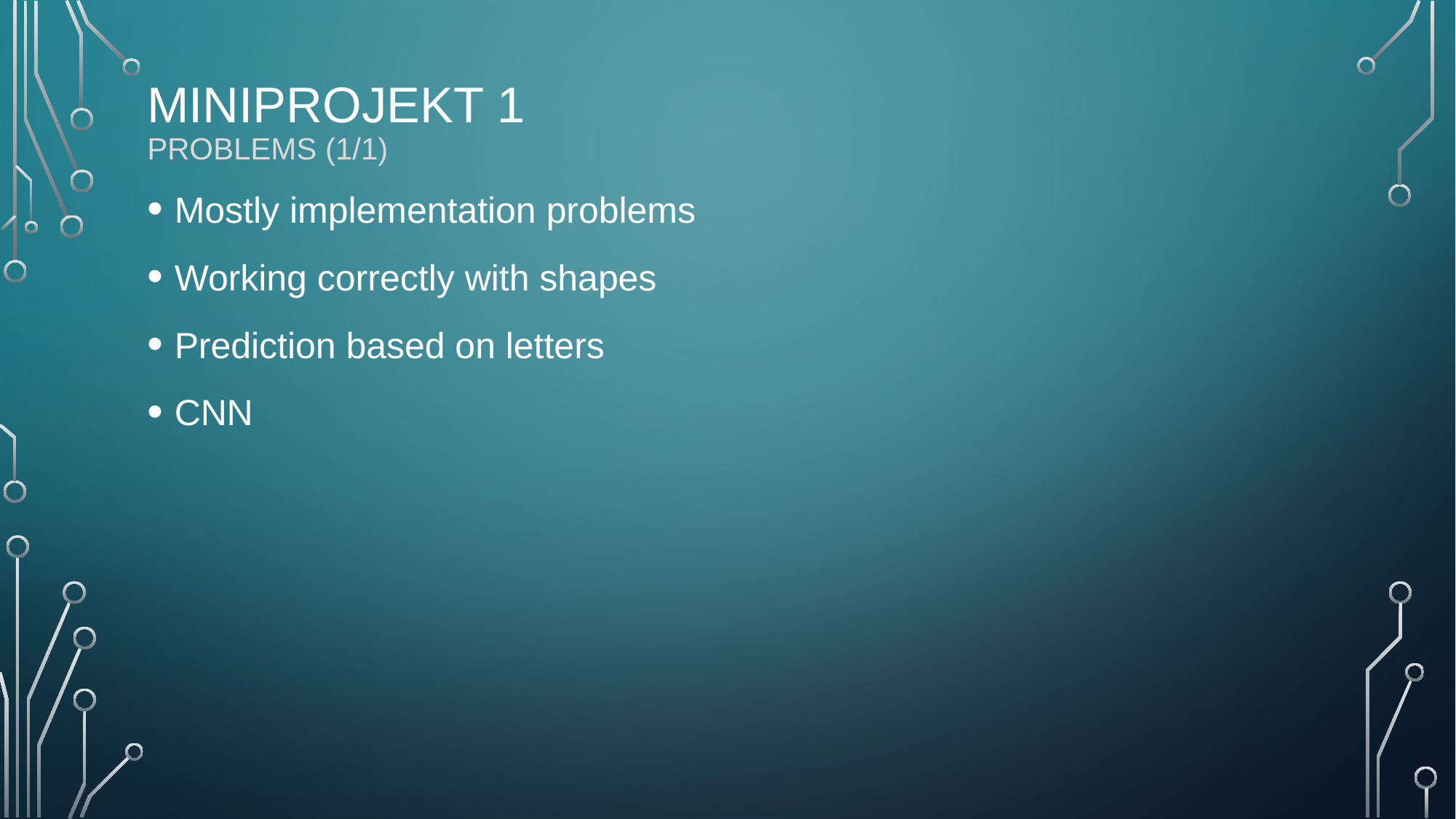

# Miniprojekt 1 Problems (1/1)
Mostly implementation problems
Working correctly with shapes
Prediction based on letters
CNN